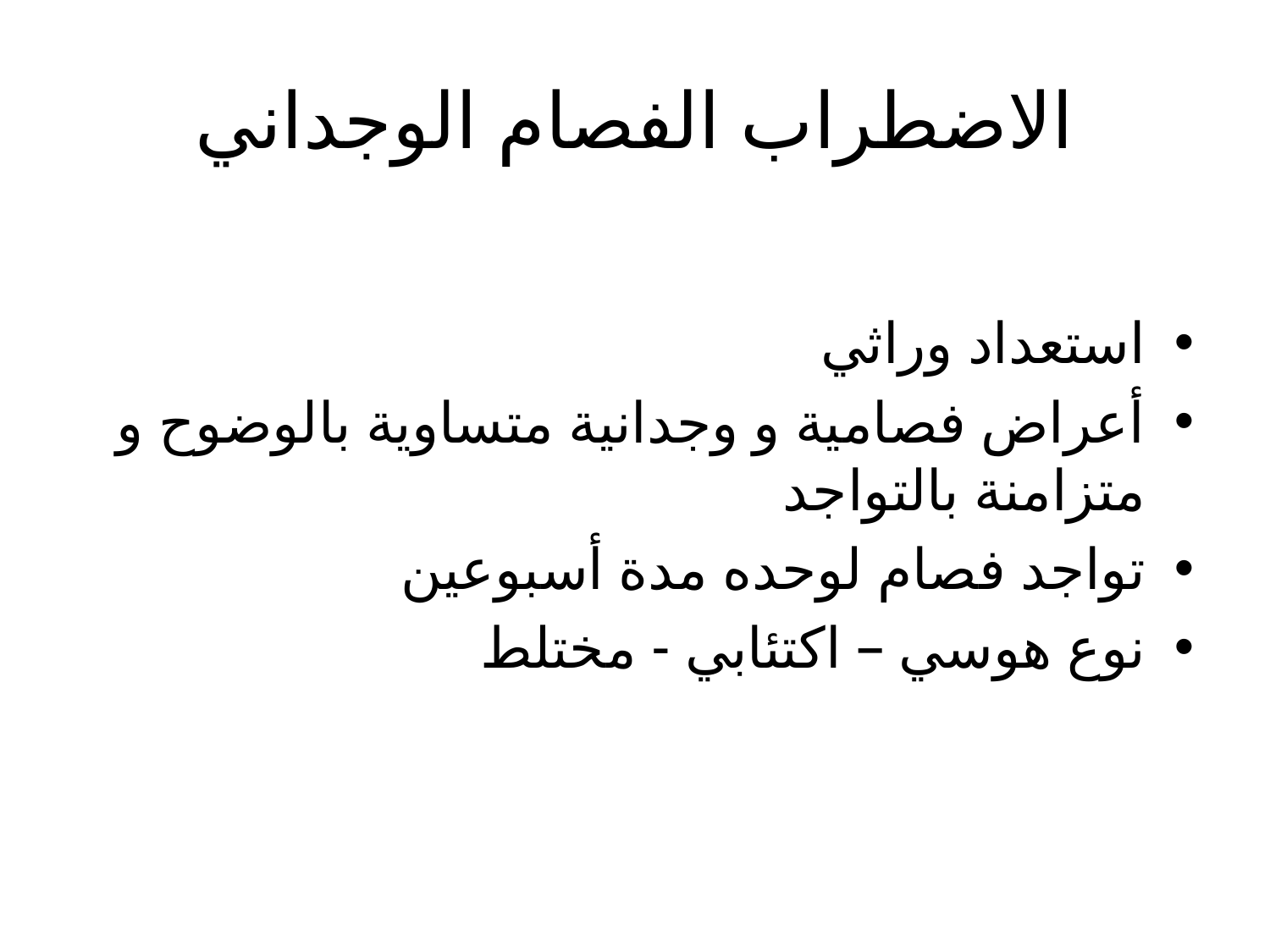

# الاضطراب الفصام الوجداني

استعداد وراثي
أعراض فصامية و وجدانية متساوية بالوضوح و متزامنة بالتواجد
تواجد فصام لوحده مدة أسبوعين
نوع هوسي – اكتئابي - مختلط